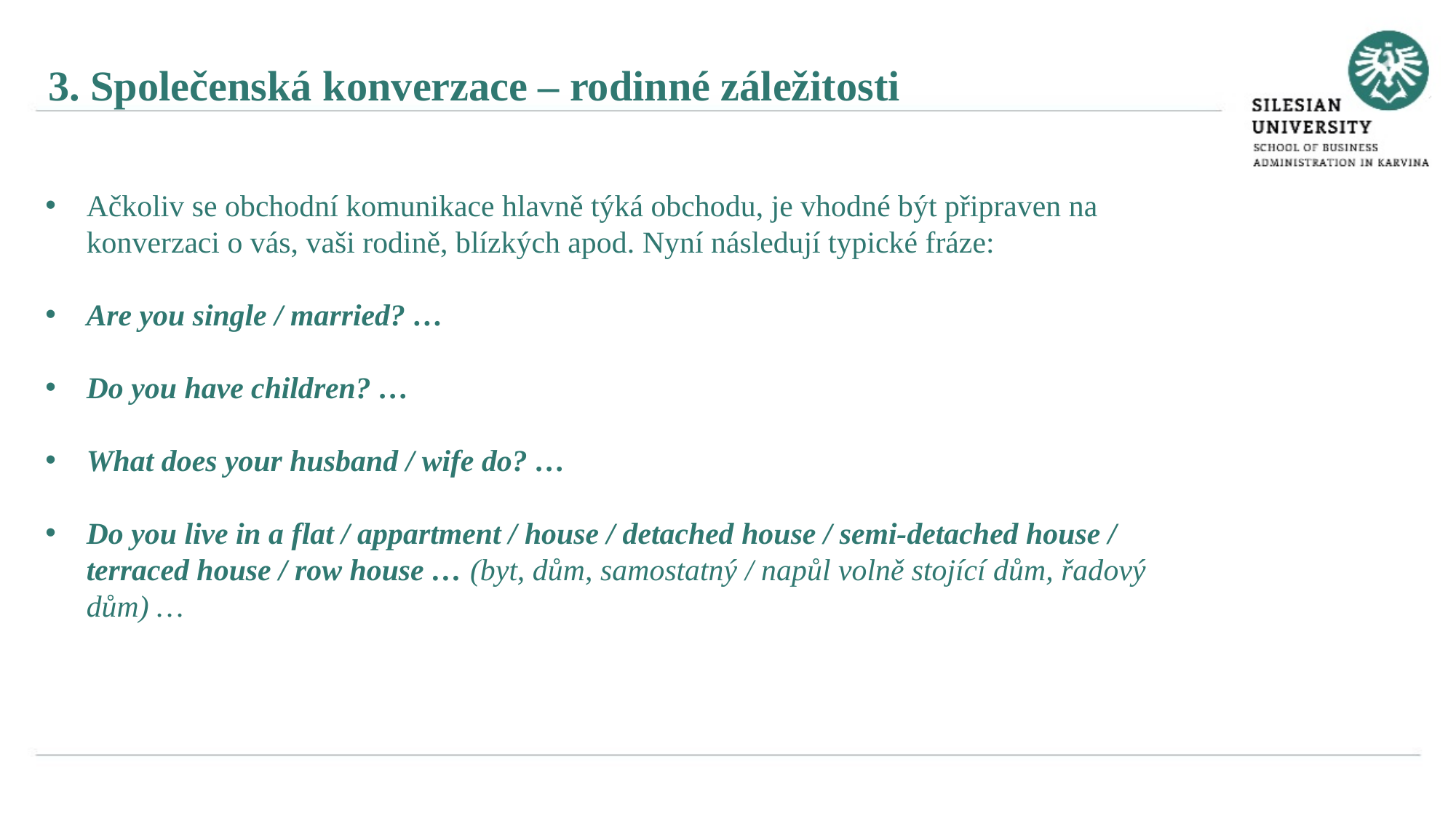

3. Společenská konverzace – rodinné záležitosti

Ačkoliv se obchodní komunikace hlavně týká obchodu, je vhodné být připraven na konverzaci o vás, vaši rodině, blízkých apod. Nyní následují typické fráze:

Are you single / married? …

Do you have children? …

What does your husband / wife do? …

Do you live in a flat / appartment / house / detached house / semi-detached house / terraced house / row house … (byt, dům, samostatný / napůl volně stojící dům, řadový dům) …